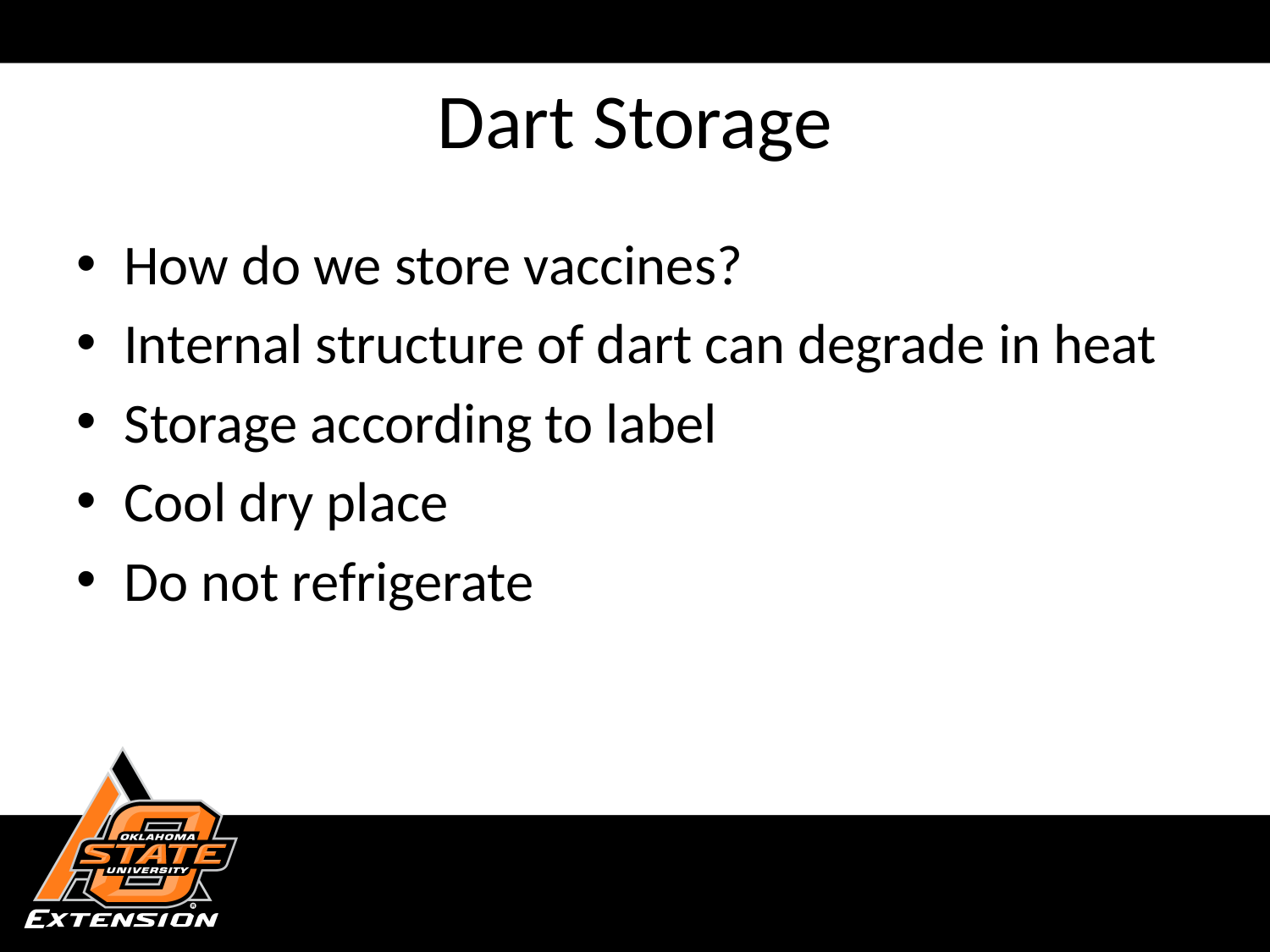

# Dart Storage
How do we store vaccines?
Internal structure of dart can degrade in heat
Storage according to label
Cool dry place
Do not refrigerate